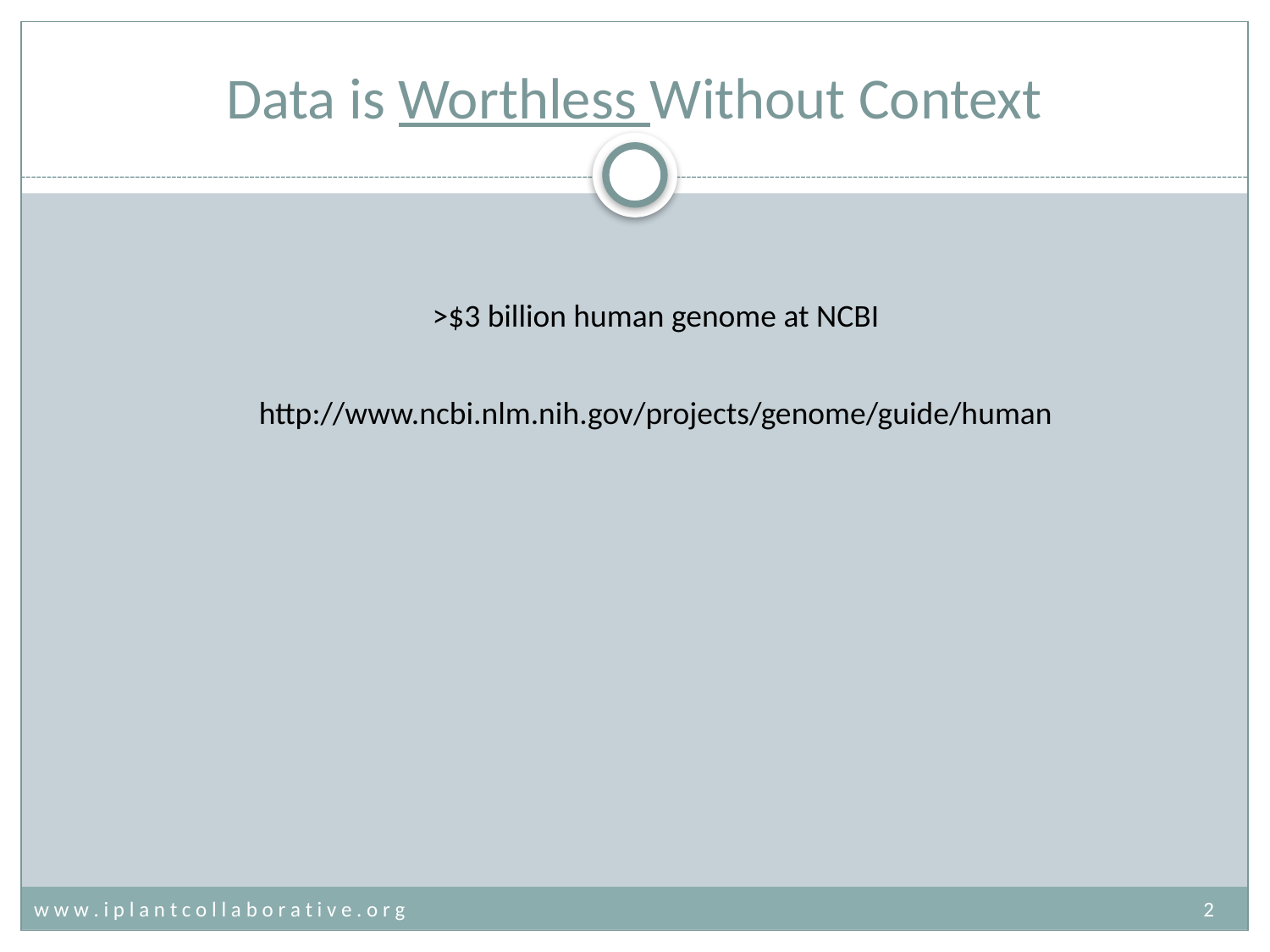

# Data is Worthless Without Context
>$3 billion human genome at NCBI

http://www.ncbi.nlm.nih.gov/projects/genome/guide/human

w w w . i p l a n t c o l l a b o r a t i v e . o r g	2